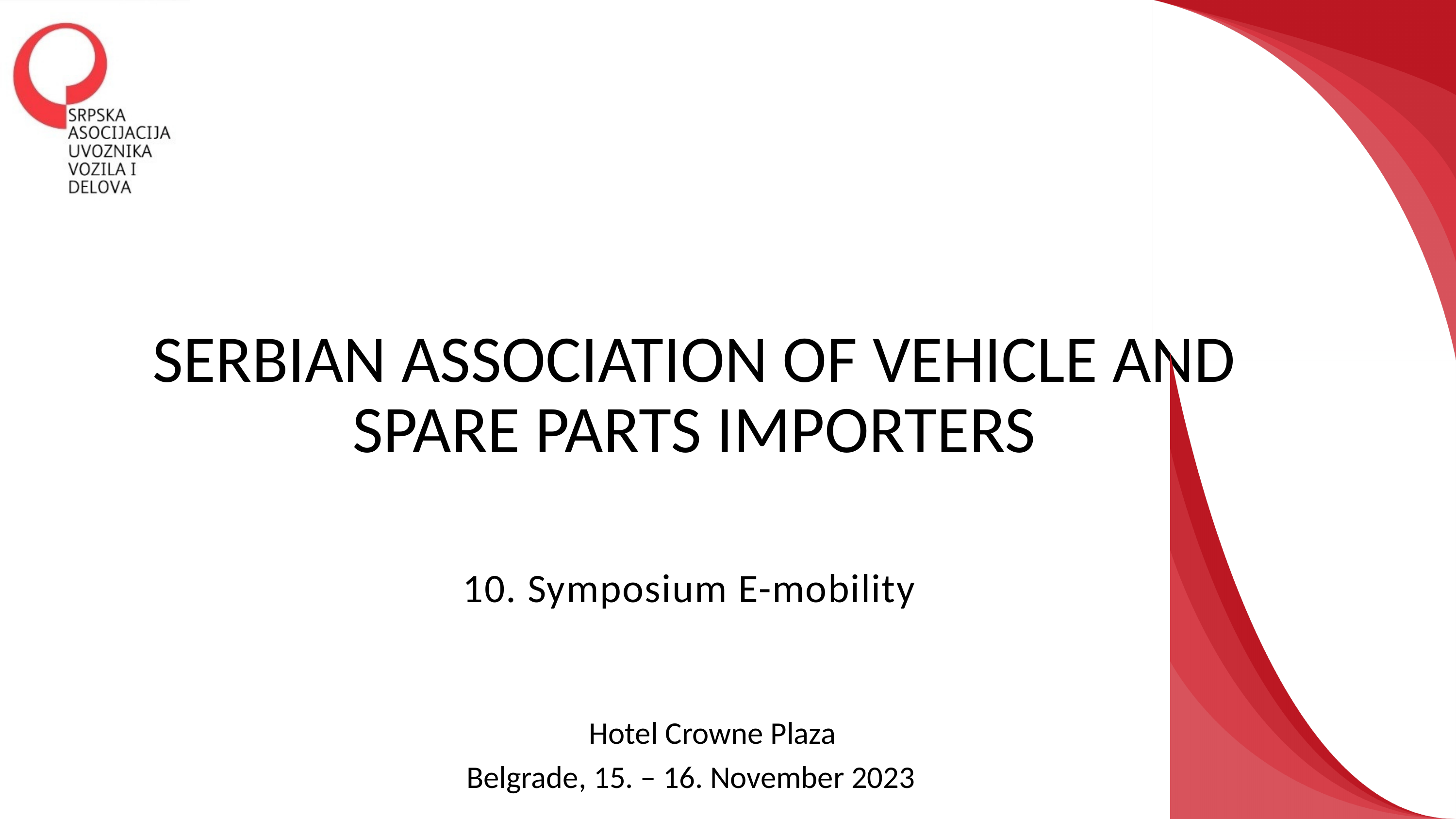

SERBIAN ASSOCIATION OF VEHICLE AND SPARE PARTS IMPORTERS

10. Symposium E-mobility
Hotel Crowne Plaza
Belgrade, 15. – 16. November 2023